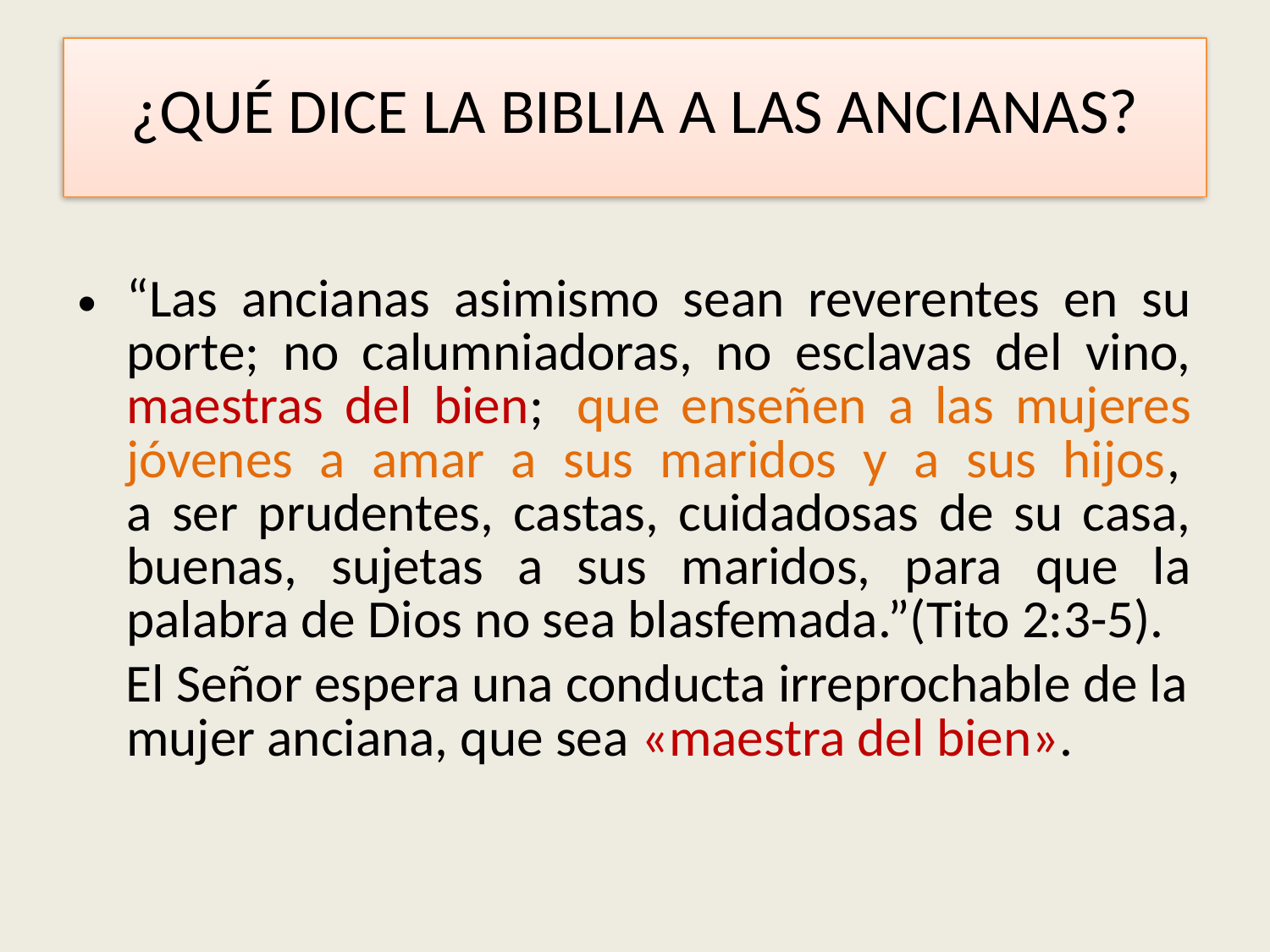

# ¿QUÉ DICE LA BIBLIA A LAS ANCIANAS?

“Las ancianas asimismo sean reverentes en su porte; no calumniadoras, no esclavas del vino, maestras del bien;  que enseñen a las mujeres jóvenes a amar a sus maridos y a sus hijos, 
a ser prudentes, castas, cuidadosas de su casa, buenas, sujetas a sus maridos, para que la palabra de Dios no sea blasfemada.”(Tito 2:3-5).
    El Señor espera una conducta irreprochable de la mujer anciana, que sea «maestra del bien».